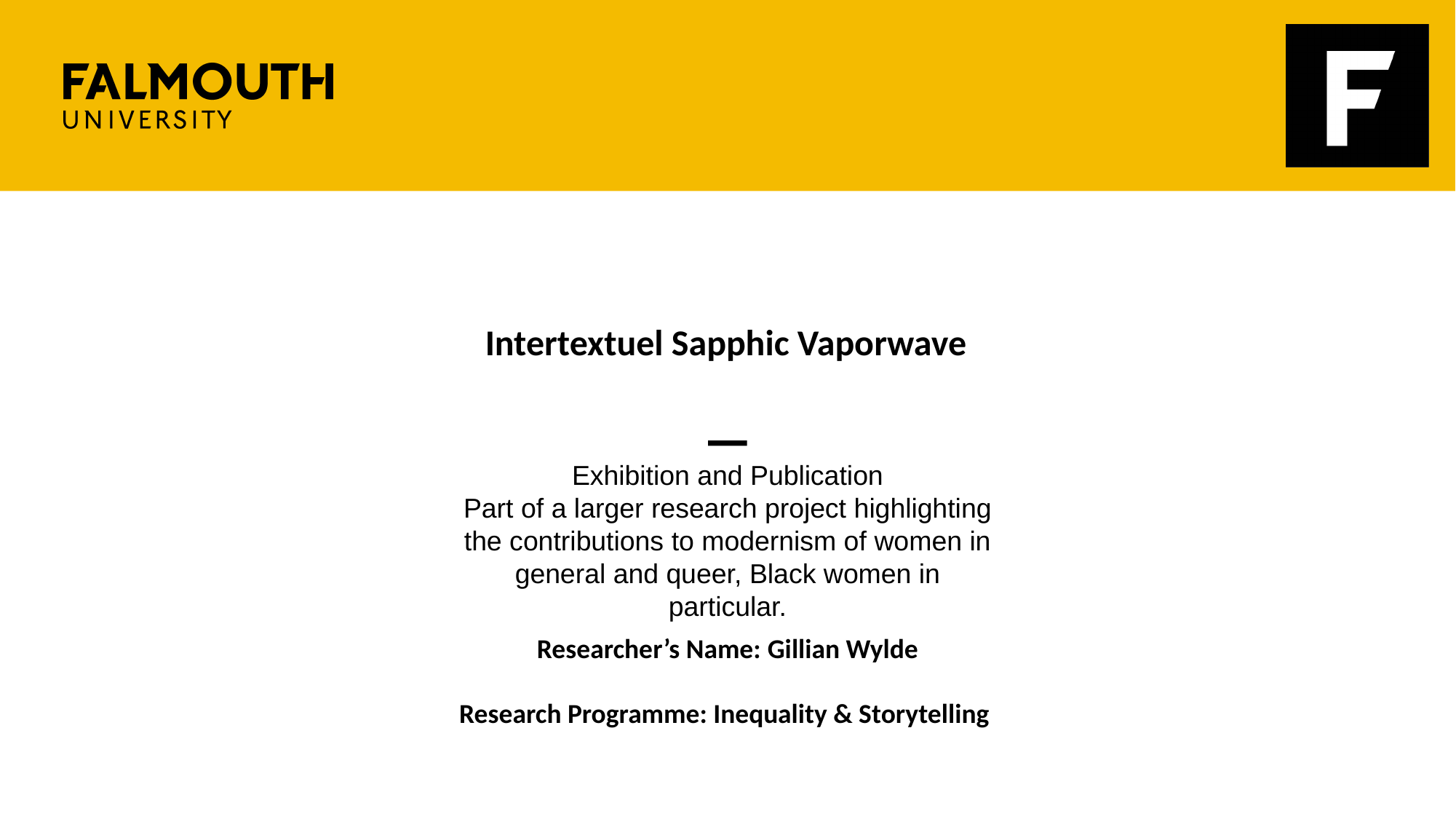

# Intertextuel Sapphic Vaporwave
Exhibition and Publication
Part of a larger research project highlighting the contributions to modernism of women in general and queer, Black women in particular.

Researcher’s Name: Gillian Wylde

Research Programme: Inequality & Storytelling